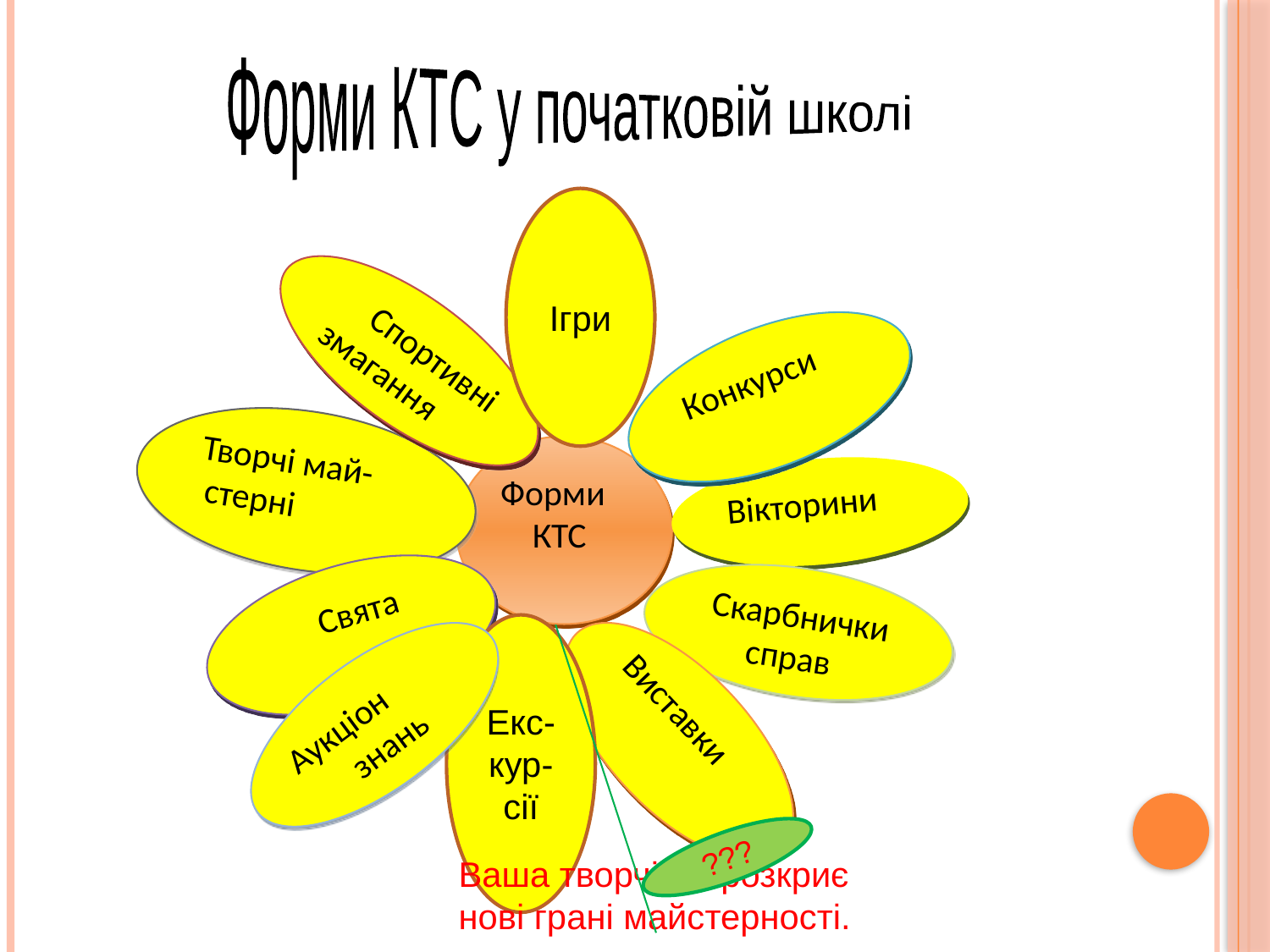

Форми КТС у початковій школі
Ігри
     Спортивні
 змагання
 Конкурси
Творчі май-
 стерні
Форми
    КТС
Вікторини
        Свята
 Скарбнички
      справ
Екс-кур-сії
Аукціон
      знань

Виставки
???
Ваша творчість розкриє
нові грані майстерності.